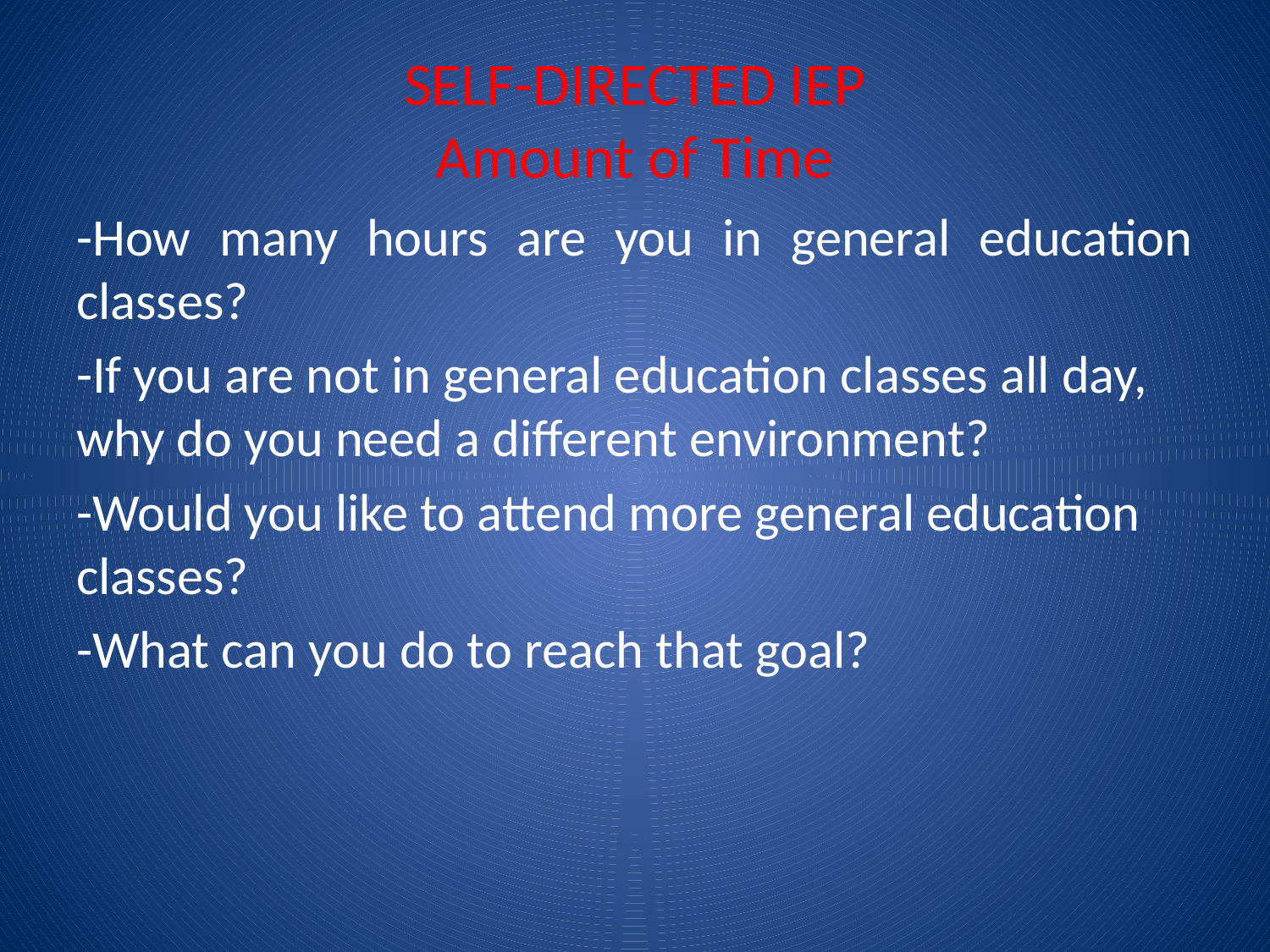

# SELF-DIRECTED IEP Amount of Time
-How many hours are you in general education classes?
-If you are not in general education classes all day, why do you need a different environment?
-Would you like to attend more general education classes?
-What can you do to reach that goal?